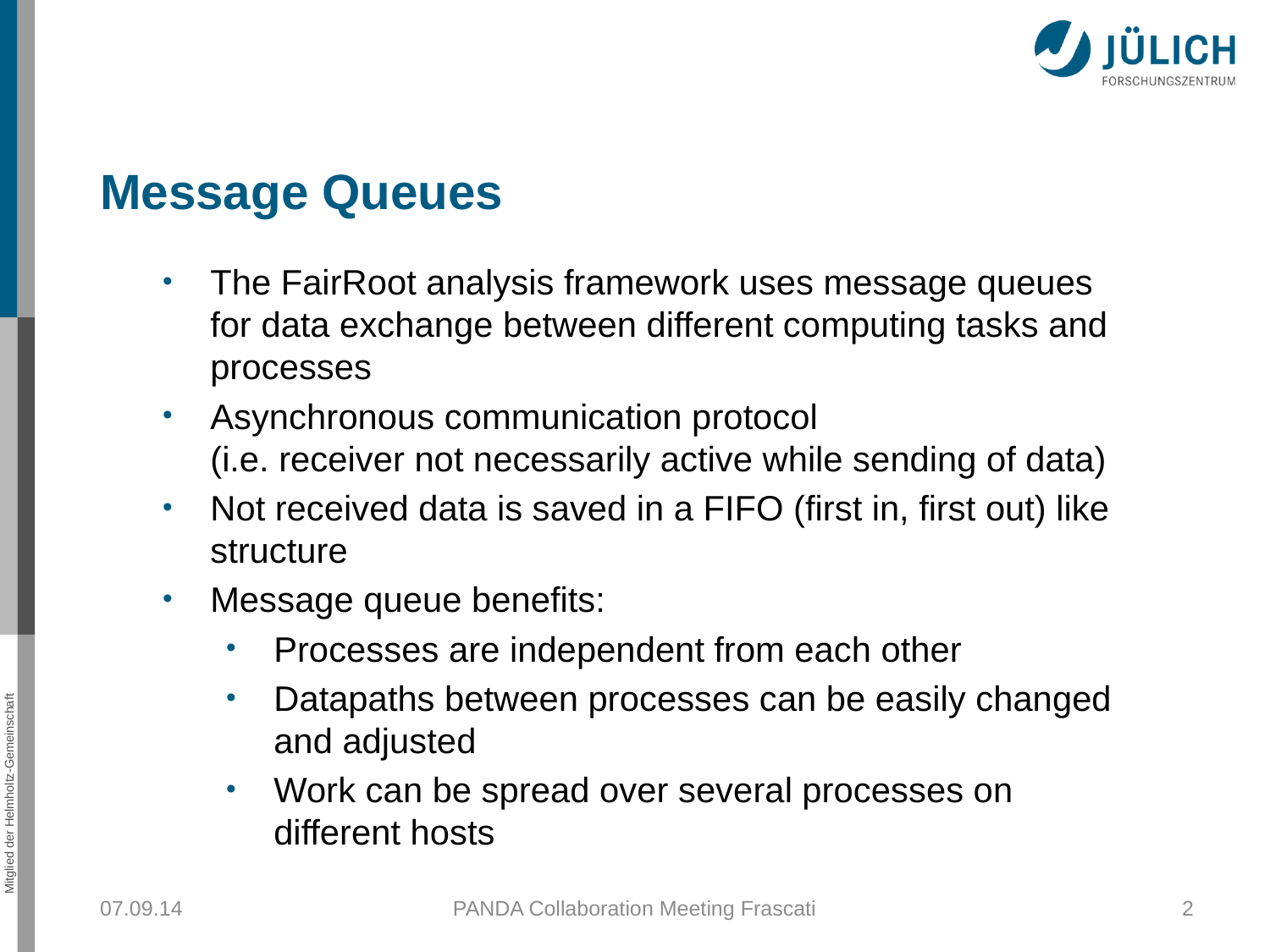

Message Queues
The FairRoot analysis framework uses message queues for data exchange between different computing tasks and processes
Asynchronous communication protocol
(i.e. receiver not necessarily active while sending of data)
Not received data is saved in a FIFO (first in, first out) like structure
Message queue benefits:
Processes are independent from each other
Datapaths between processes can be easily changed and adjusted
Work can be spread over several processes on different hosts

07.09.14
PANDA Collaboration Meeting Frascati
2